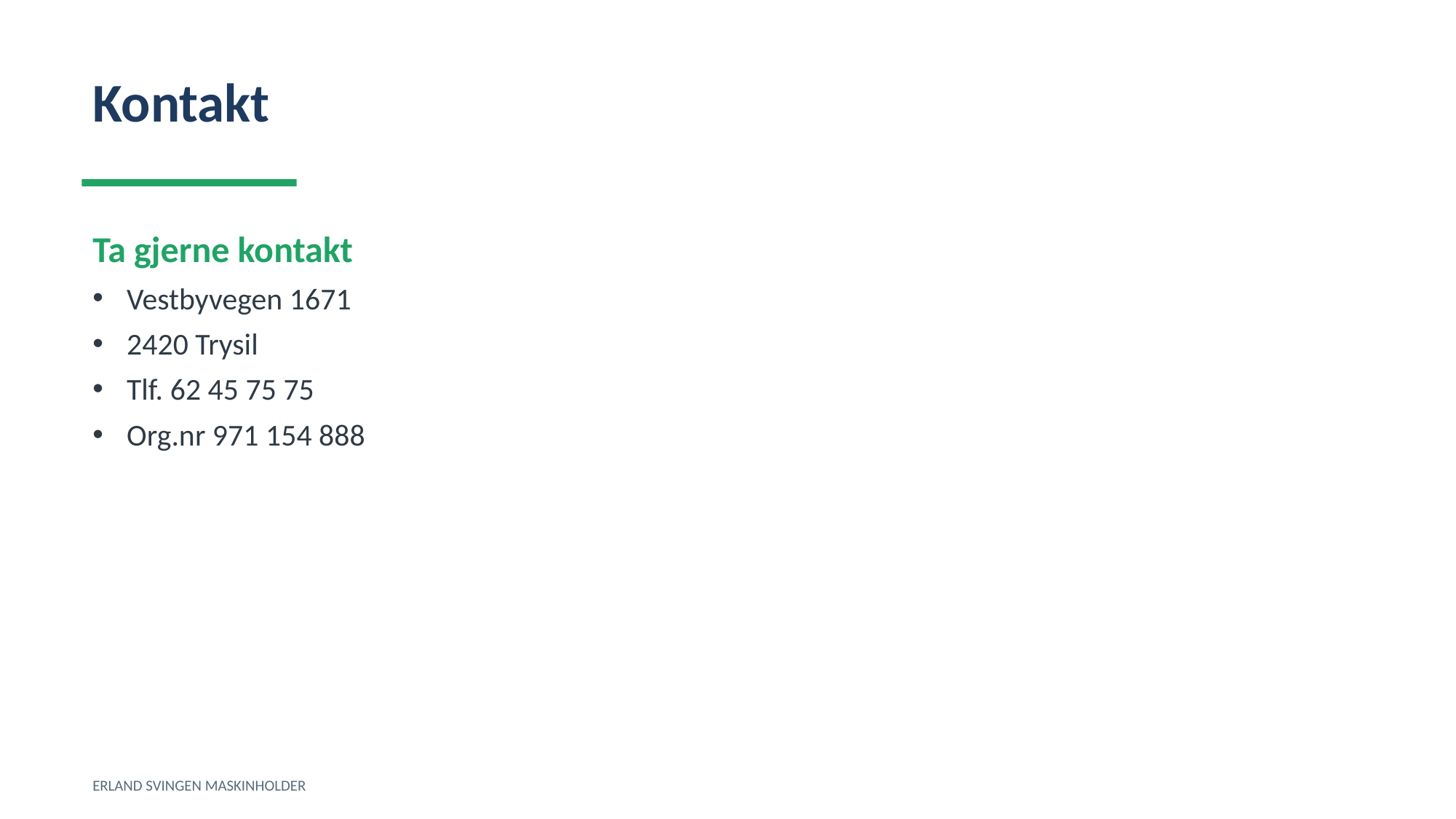

Kontakt

Ta gjerne kontakt
Vestbyvegen 1671
2420 Trysil
Tlf. 62 45 75 75
Org.nr 971 154 888
ERLAND SVINGEN MASKINHOLDER